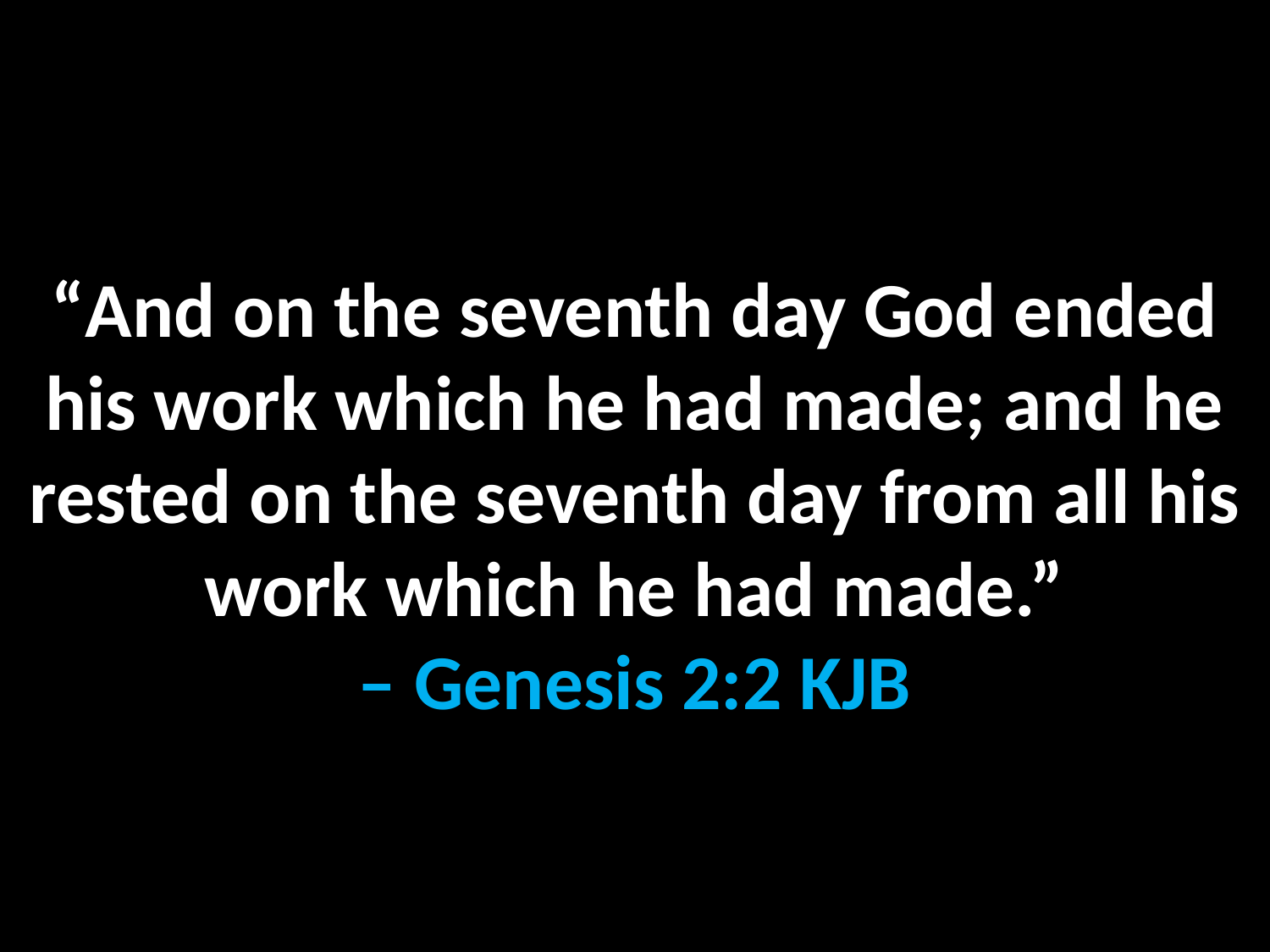

“And on the seventh day God ended his work which he had made; and he rested on the seventh day from all his work which he had made.”
– Genesis 2:2 KJB